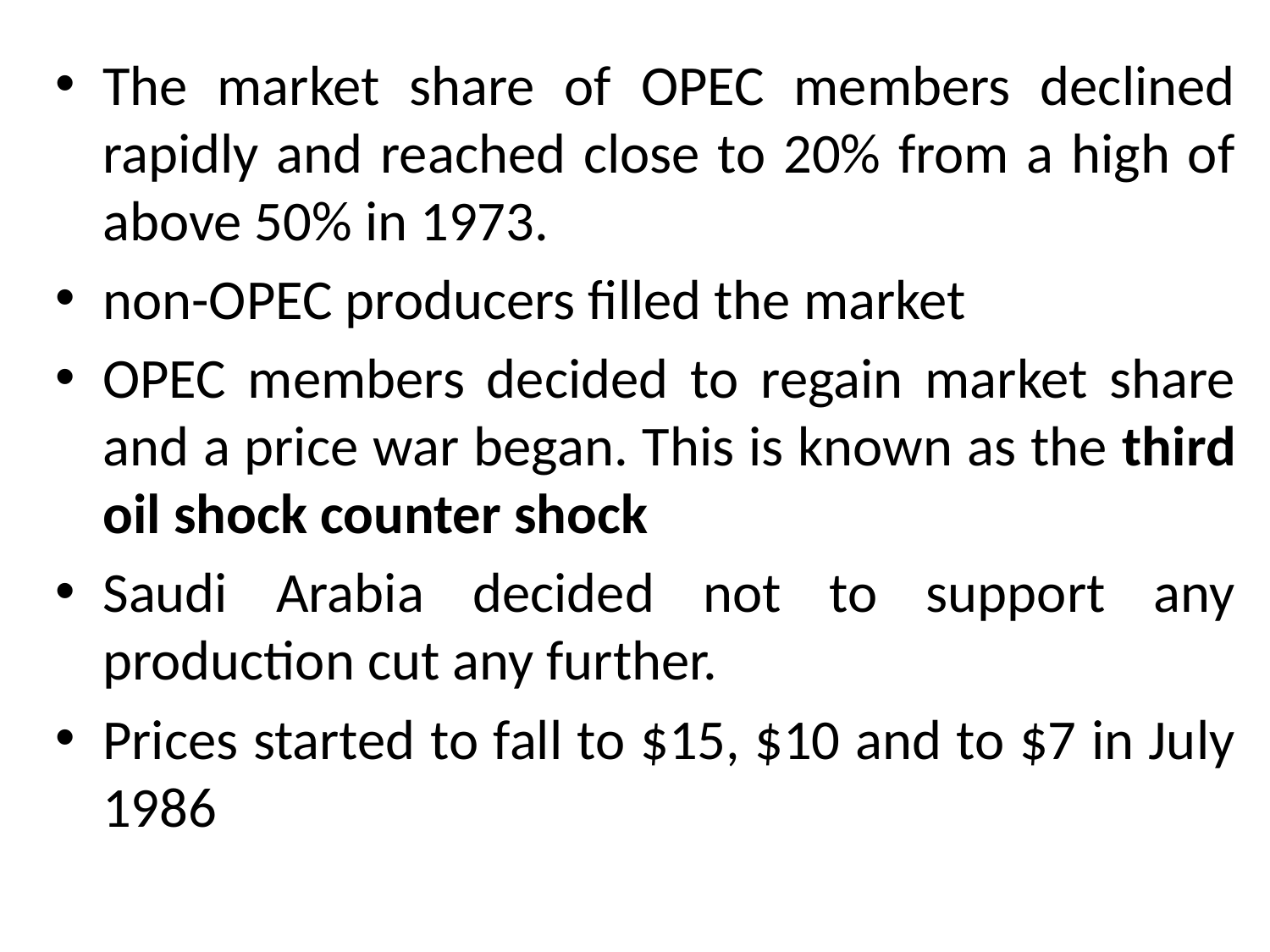

#
The market share of OPEC members declined rapidly and reached close to 20% from a high of above 50% in 1973.
non-OPEC producers filled the market
OPEC members decided to regain market share and a price war began. This is known as the third oil shock counter shock
Saudi Arabia decided not to support any production cut any further.
Prices started to fall to $15, $10 and to $7 in July 1986